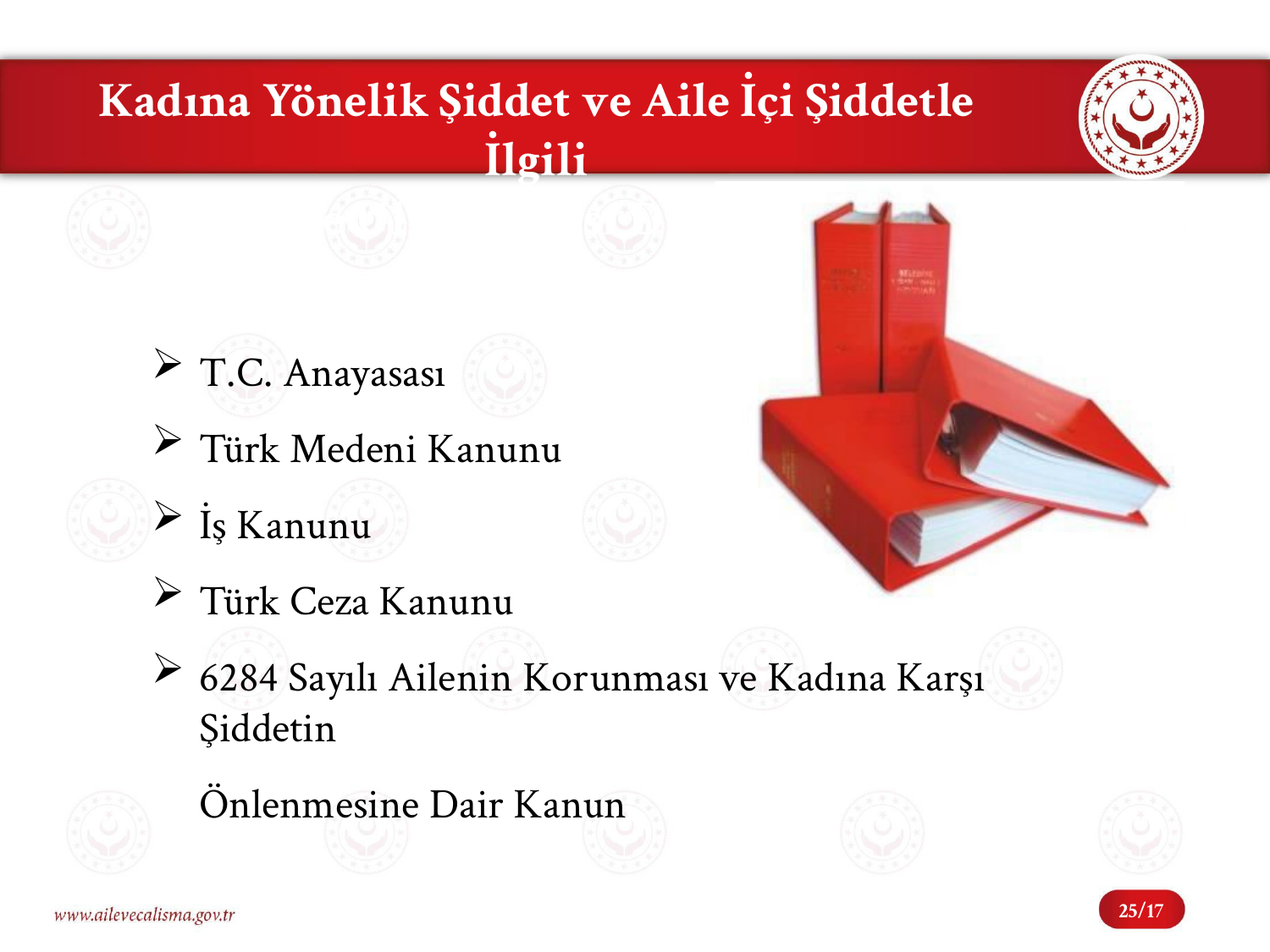

Kadına Yönelik Şiddet ve Aile İçi Şiddetle İlgili
Ulusal ve Uluslararası Düzenlemeler

T.C. Anayasası
Türk Medeni Kanunu
İş Kanunu
Türk Ceza Kanunu
6284 Sayılı Ailenin Korunması ve Kadına Karşı Şiddetin
Önlenmesine Dair Kanun
25/17